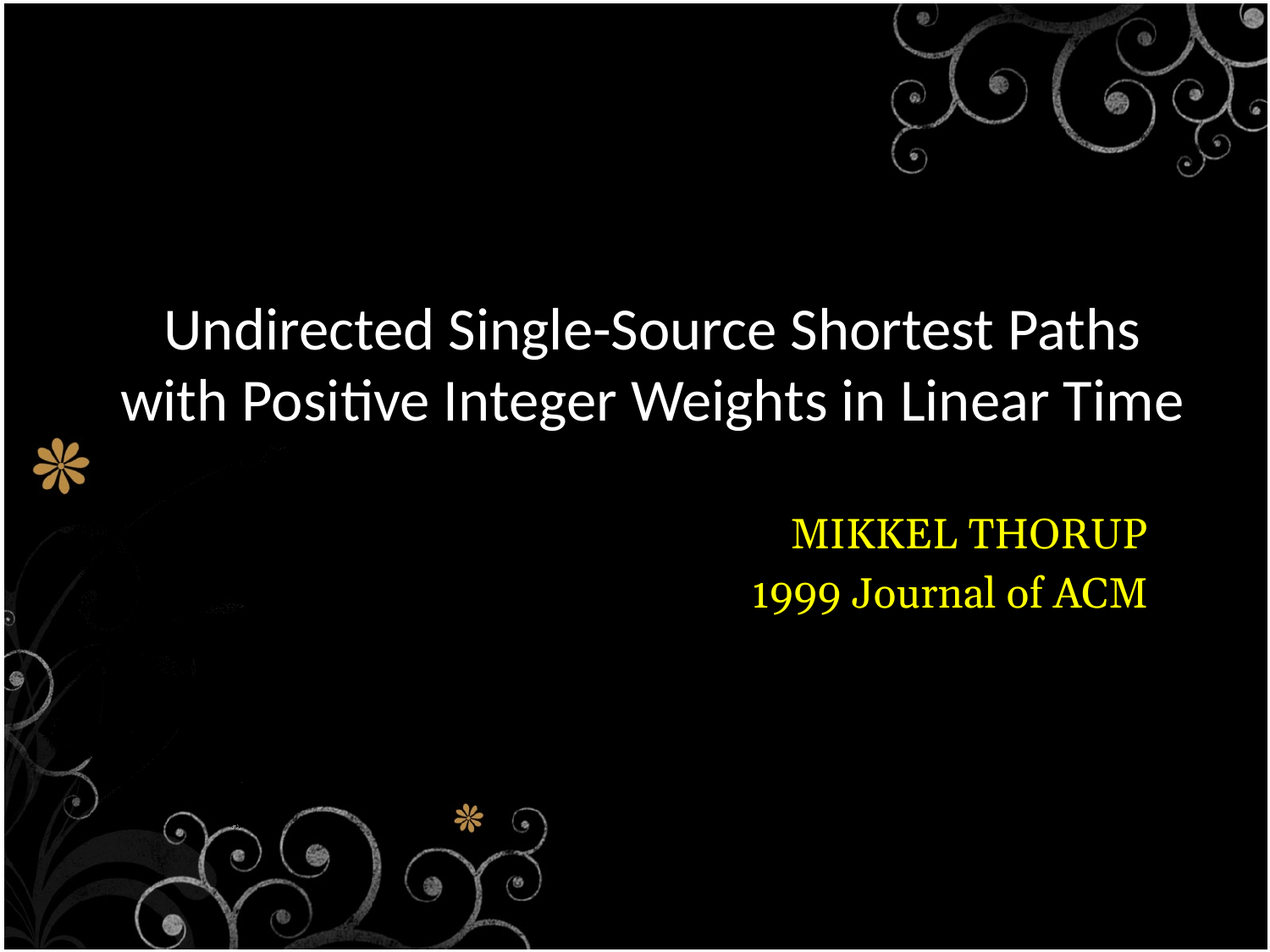

# Undirected Single-Source Shortest Paths with Positive Integer Weights in Linear Time
MIKKEL THORUP
1999 Journal of ACM